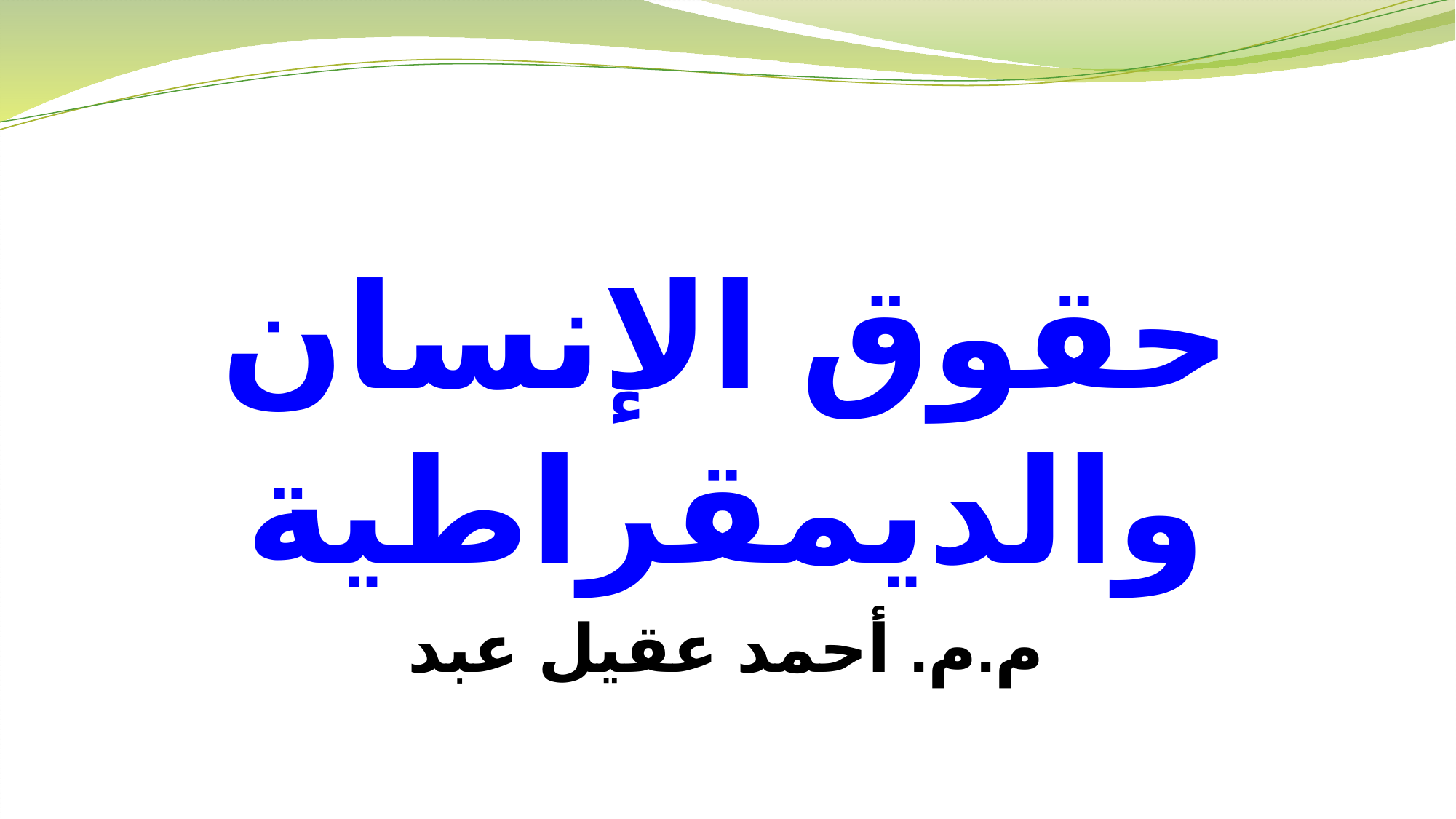

حقوق الإنسان والديمقراطية
م.م. أحمد عقيل عبد